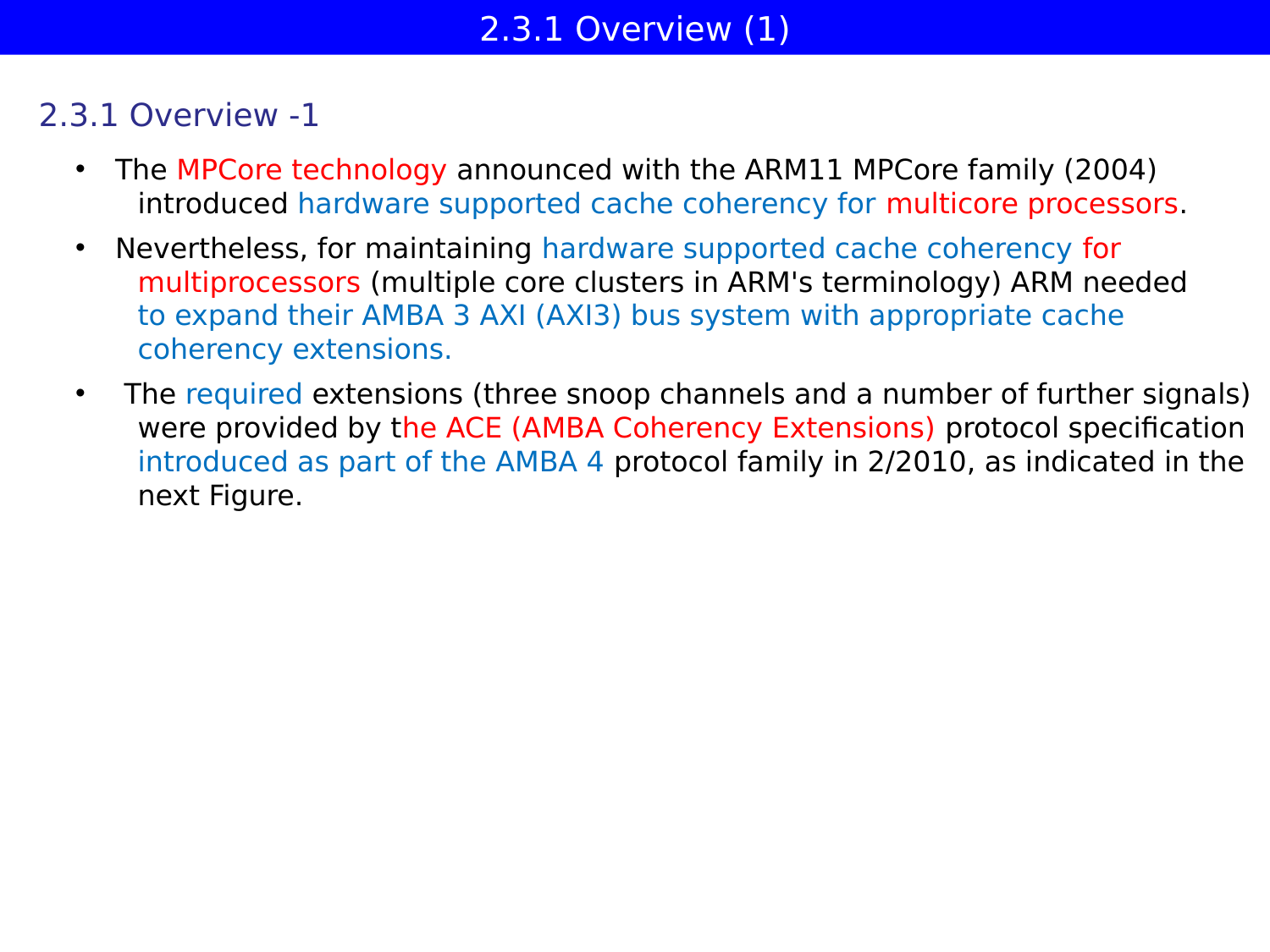

# 2.3.1 Overview (1)
2.3.1 Overview -1
The MPCore technology announced with the ARM11 MPCore family (2004)
       introduced hardware supported cache coherency for multicore processors.
Nevertheless, for maintaining hardware supported cache coherency for
       multiprocessors (multiple core clusters in ARM's terminology) ARM needed
       to expand their AMBA 3 AXI (AXI3) bus system with appropriate cache
       coherency extensions.
 The required extensions (three snoop channels and a number of further signals)
       were provided by the ACE (AMBA Coherency Extensions) protocol specification
       introduced as part of the AMBA 4 protocol family in 2/2010, as indicated in the
       next Figure.